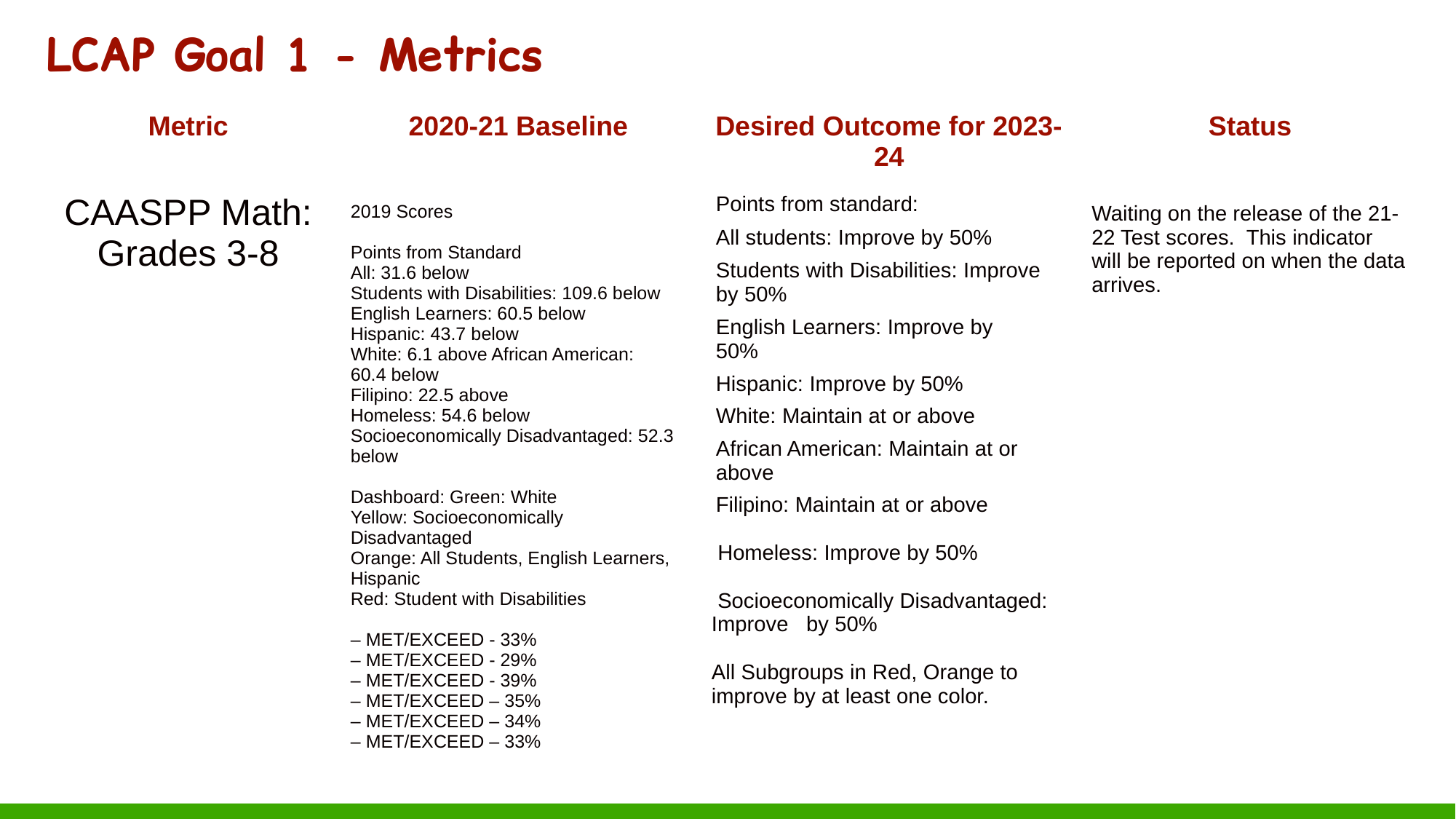

# LCAP Goal 1 - Metrics
| Metric | 2020-21 Baseline | Desired Outcome for 2023-24 | Status |
| --- | --- | --- | --- |
| CAASPP Math: Grades 3-8 | 2019 Scores Points from Standard All: 31.6 below Students with Disabilities: 109.6 below English Learners: 60.5 below Hispanic: 43.7 below White: 6.1 above African American: 60.4 below Filipino: 22.5 above Homeless: 54.6 below Socioeconomically Disadvantaged: 52.3 below Dashboard: Green: White Yellow: Socioeconomically Disadvantaged Orange: All Students, English Learners, Hispanic Red: Student with Disabilities – MET/EXCEED - 33% – MET/EXCEED - 29% – MET/EXCEED - 39% – MET/EXCEED – 35% – MET/EXCEED – 34% – MET/EXCEED – 33% | Points from standard: All students: Improve by 50% Students with Disabilities: Improve by 50% English Learners: Improve by 50% Hispanic: Improve by 50% White: Maintain at or above African American: Maintain at or above Filipino: Maintain at or above Homeless: Improve by 50% Socioeconomically Disadvantaged: Improve by 50% All Subgroups in Red, Orange to improve by at least one color. | Waiting on the release of the 21-22 Test scores. This indicator will be reported on when the data arrives. |